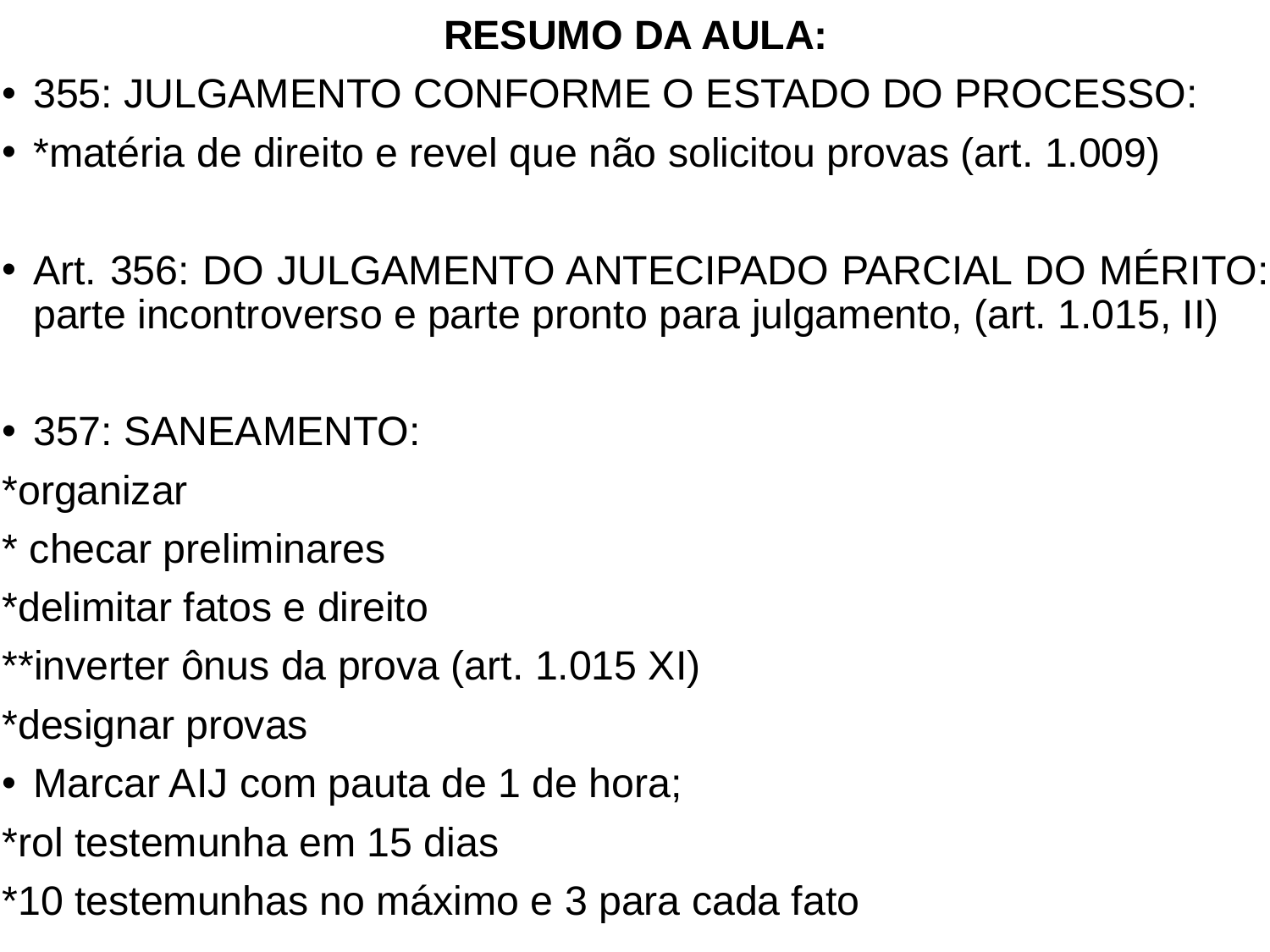

RESUMO DA AULA:
355: JULGAMENTO CONFORME O ESTADO DO PROCESSO:
*matéria de direito e revel que não solicitou provas (art. 1.009)

Art. 356: DO JULGAMENTO ANTECIPADO PARCIAL DO MÉRITO: parte incontroverso e parte pronto para julgamento, (art. 1.015, II)

357: SANEAMENTO:
*organizar
* checar preliminares
*delimitar fatos e direito
**inverter ônus da prova (art. 1.015 XI)
*designar provas
Marcar AIJ com pauta de 1 de hora;
*rol testemunha em 15 dias
*10 testemunhas no máximo e 3 para cada fato